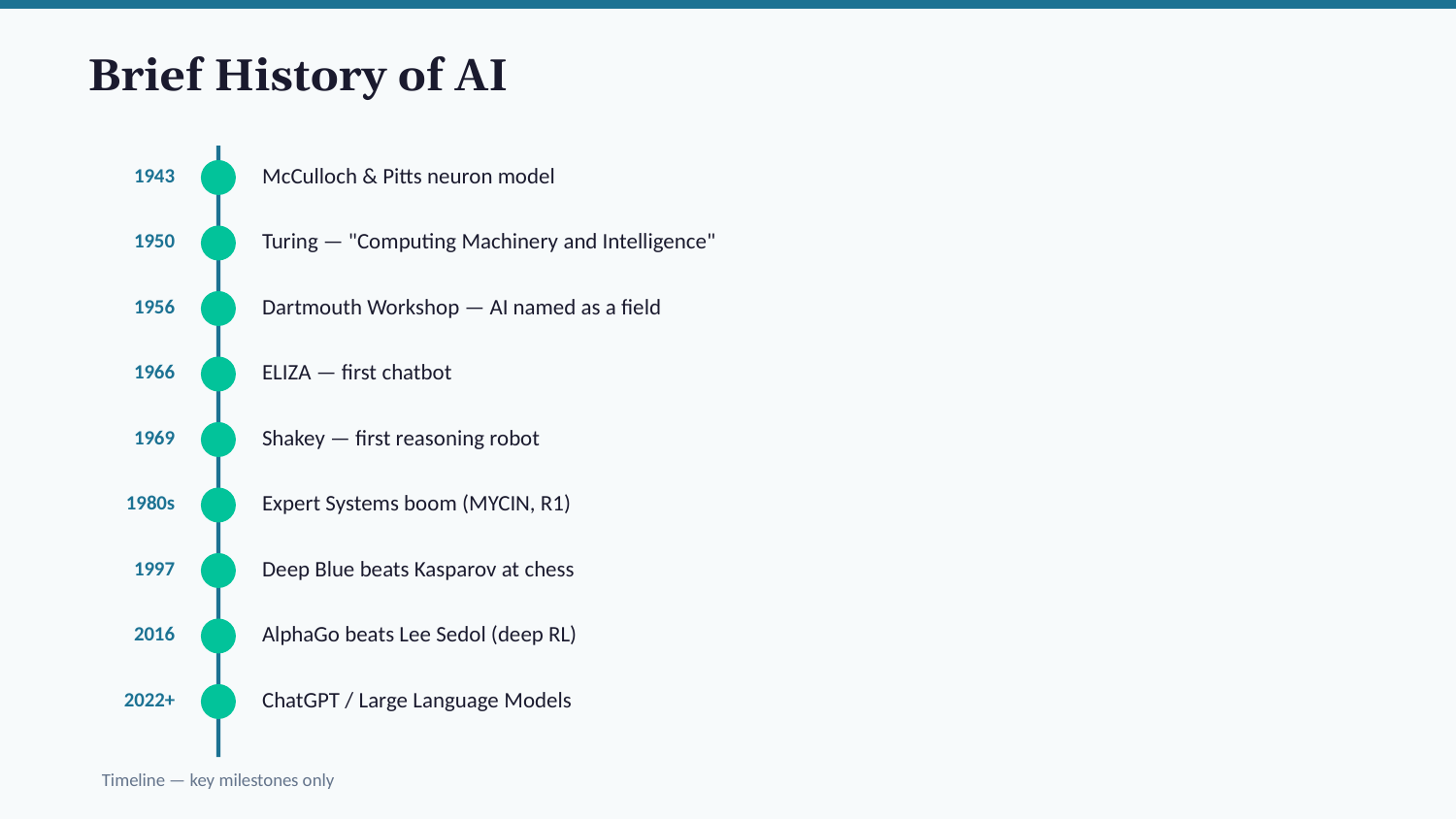

Brief History of AI
1943

McCulloch & Pitts neuron model

1950
Turing — "Computing Machinery and Intelligence"

1956
Dartmouth Workshop — AI named as a field

1966
ELIZA — first chatbot

1969
Shakey — first reasoning robot

1980s
Expert Systems boom (MYCIN, R1)

1997
Deep Blue beats Kasparov at chess

2016
AlphaGo beats Lee Sedol (deep RL)

2022+
ChatGPT / Large Language Models

Timeline — key milestones only